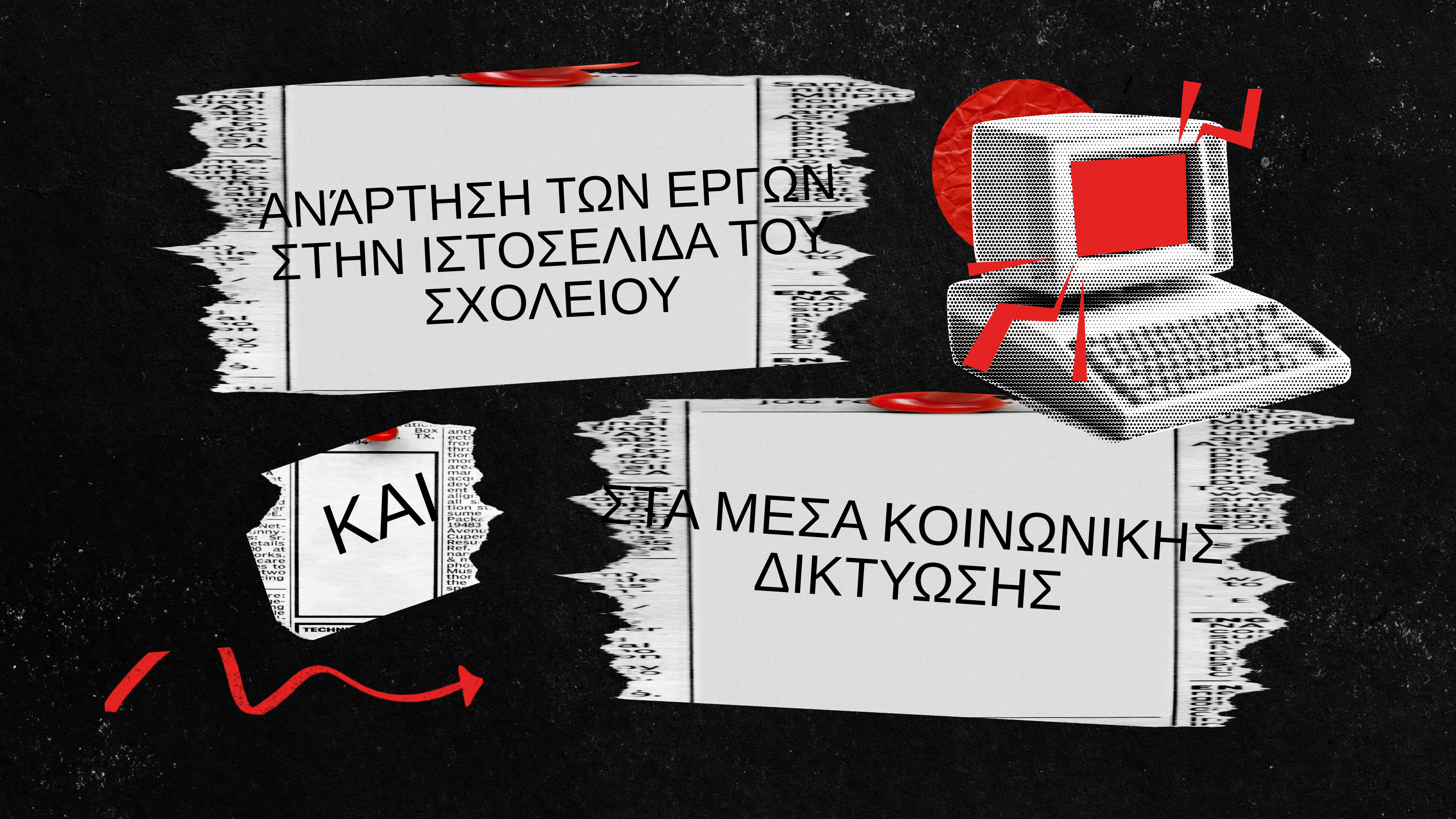

ΑΝΆΡΤΗΣΗ ΤΩΝ ΕΡΓΩΝ ΣΤΗΝ ΙΣΤΟΣΕΛΙΔΑ ΤΟΥ ΣΧΟΛΕΙΟΥ

ΚΑΙ
ΣΤΑ ΜΕΣΑ ΚΟΙΝΩΝΙΚΗΣ ΔΙΚΤΥΩΣΗΣ